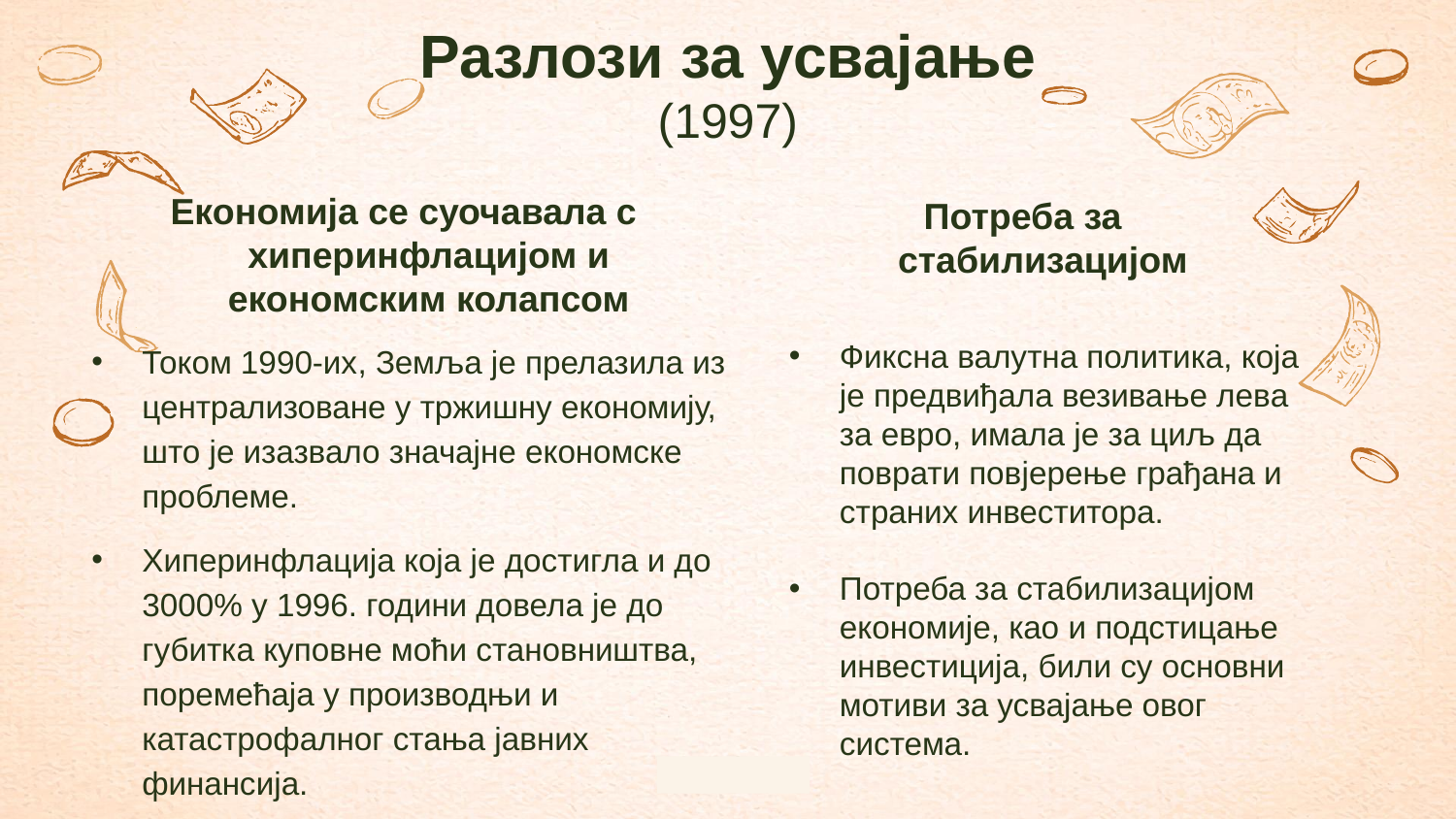

# Разлози за усвајање (1997)
Економија се суочавала с хиперинфлацијом и економским колапсом
Потреба за стабилизацијом
Током 1990-их, Земља је прелазила из централизоване у тржишну економију, што је изазвало значајне економске проблеме.
Хиперинфлација која је достигла и до 3000% у 1996. години довела је до губитка куповне моћи становништва, поремећаја у производњи и катастрофалног стања јавних финансија.

Фиксна валутна политика, која је предвиђала везивање левa за евро, имала је за циљ да поврати повјерење грађана и страних инвеститора.

Потреба за стабилизацијом економије, као и подстицање инвестиција, били су основни мотиви за усвајање овог система.

13